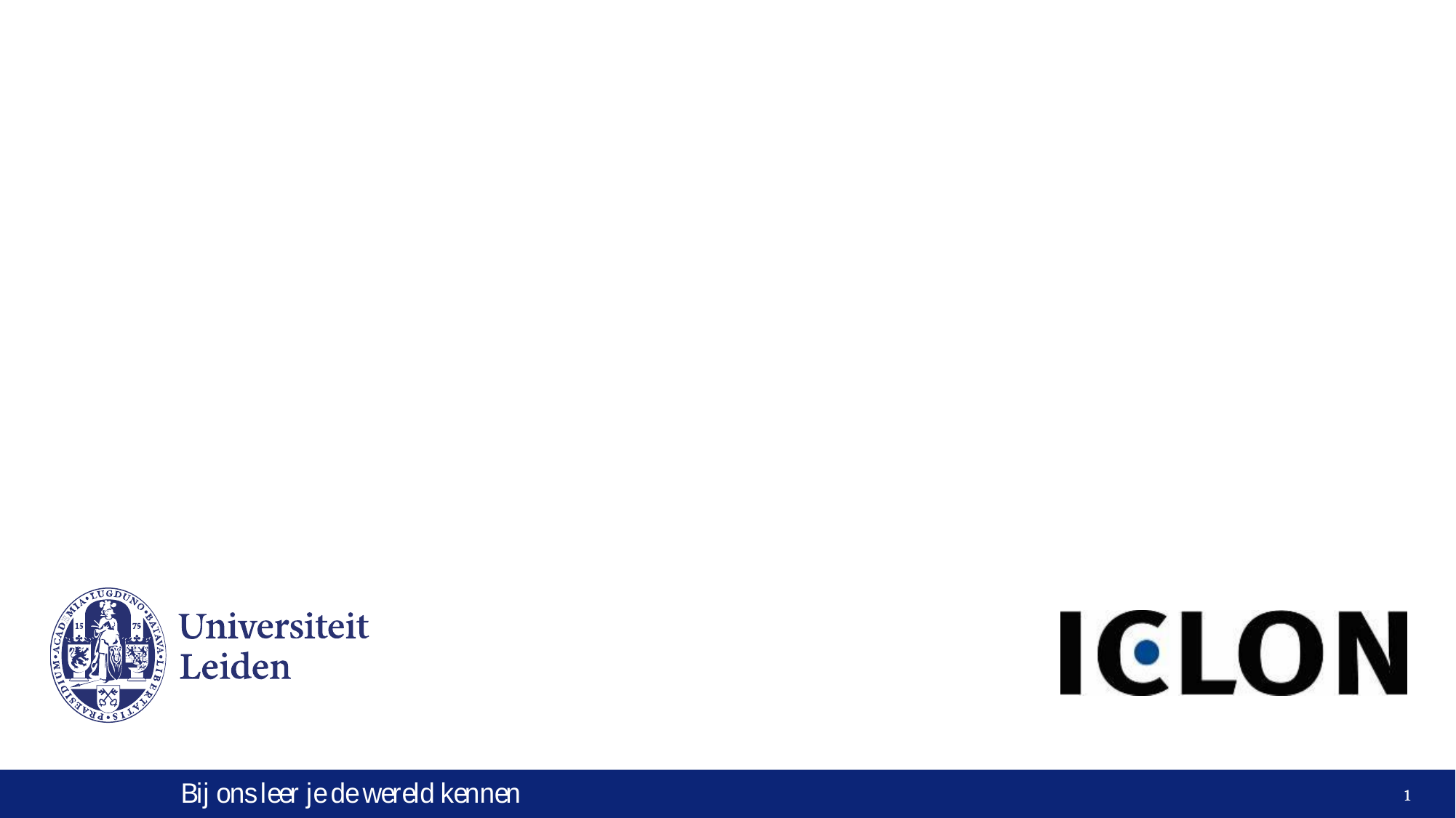

# Open practica
Paul Logman | Leiden